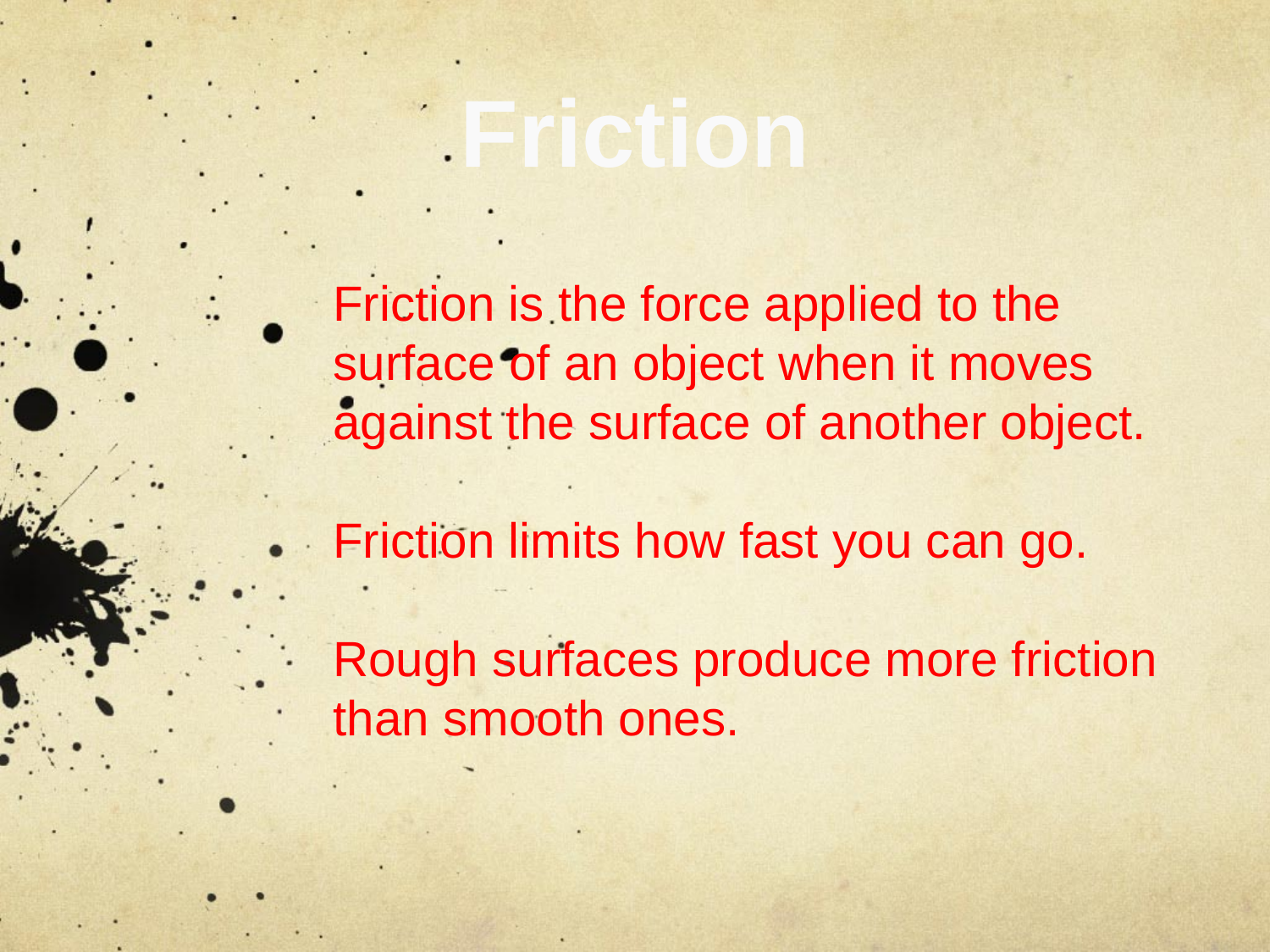

Friction
Friction is the force applied to the surface of an object when it moves against the surface of another object.

Friction limits how fast you can go.

Rough surfaces produce more friction than smooth ones.